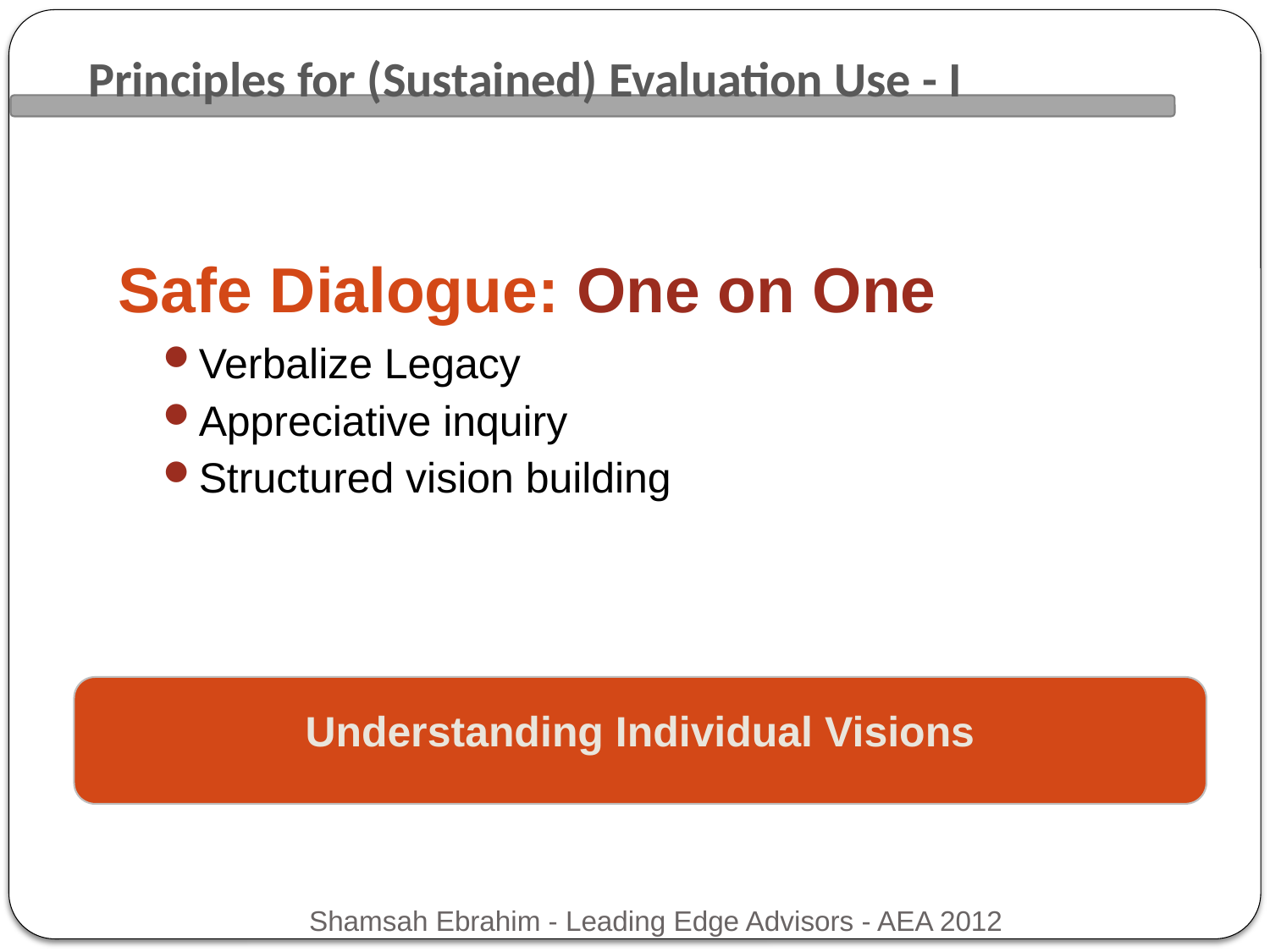

Principles for (Sustained) Evaluation Use - I

# Safe Dialogue: One on One

Verbalize Legacy
Appreciative inquiry
Structured vision building

Understanding Individual Visions
Shamsah Ebrahim - Leading Edge Advisors - AEA 2012